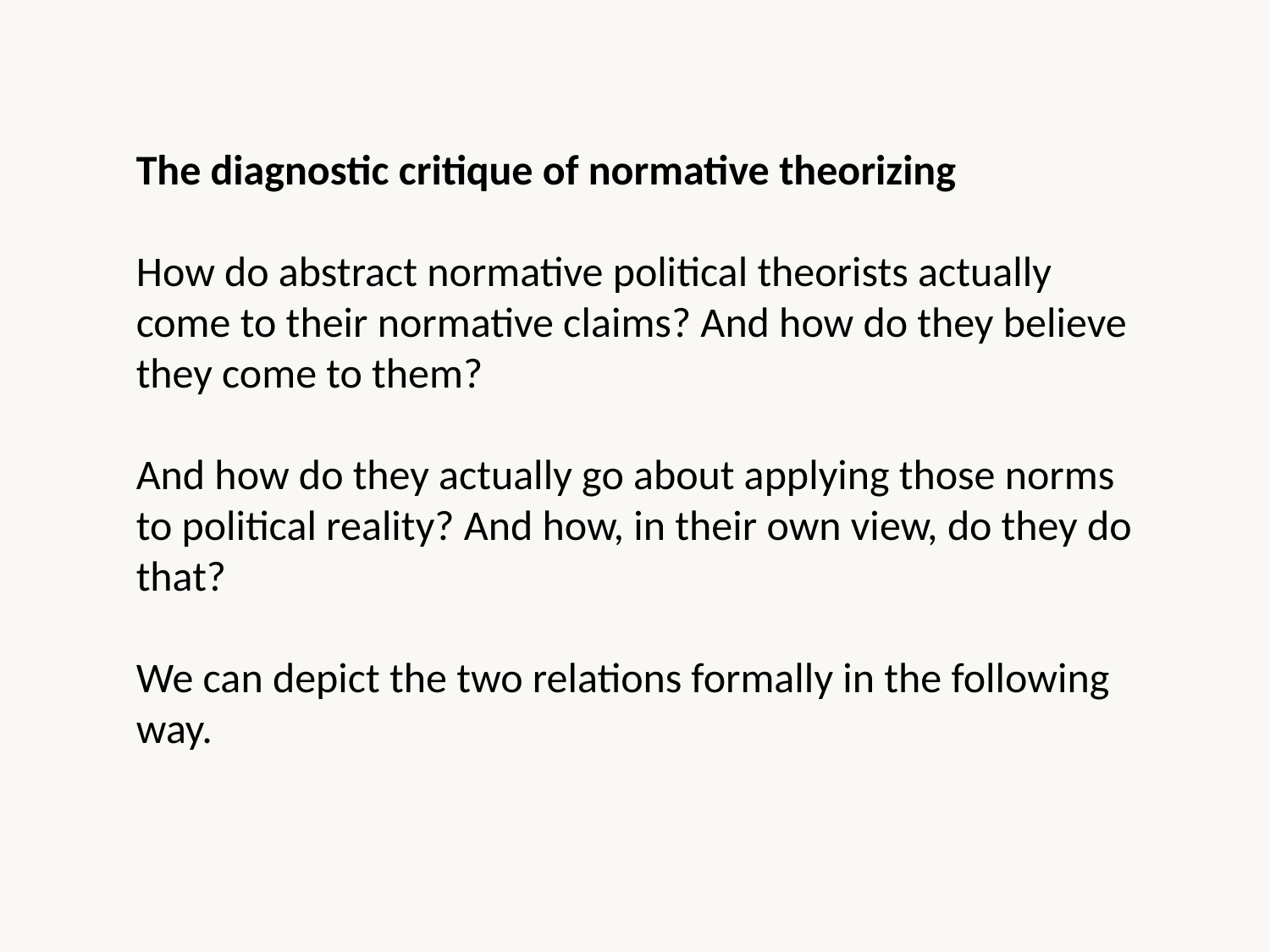

The diagnostic critique of normative theorizing

How do abstract normative political theorists actually come to their normative claims? And how do they believe they come to them?

And how do they actually go about applying those norms to political reality? And how, in their own view, do they do that?

We can depict the two relations formally in the following way.